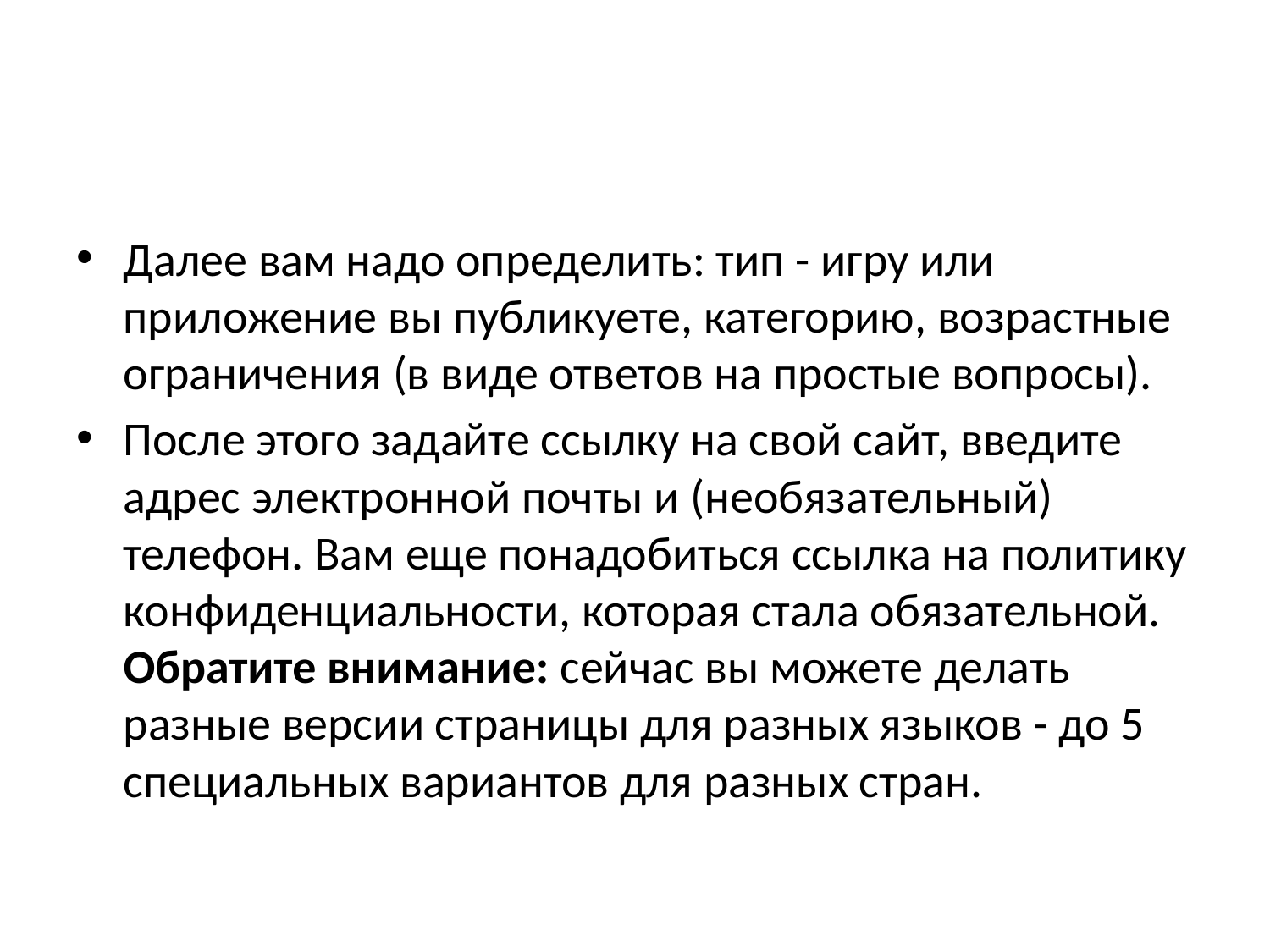

Далее вам надо определить: тип - игру или приложение вы публикуете, категорию, возрастные ограничения (в виде ответов на простые вопросы).
После этого задайте ссылку на свой сайт, введите адрес электронной почты и (необязательный) телефон. Вам еще понадобиться ссылка на политику конфиденциальности, которая стала обязательной.
Обратите внимание: сейчас вы можете делать разные версии страницы для разных языков - до 5 специальных вариантов для разных стран.